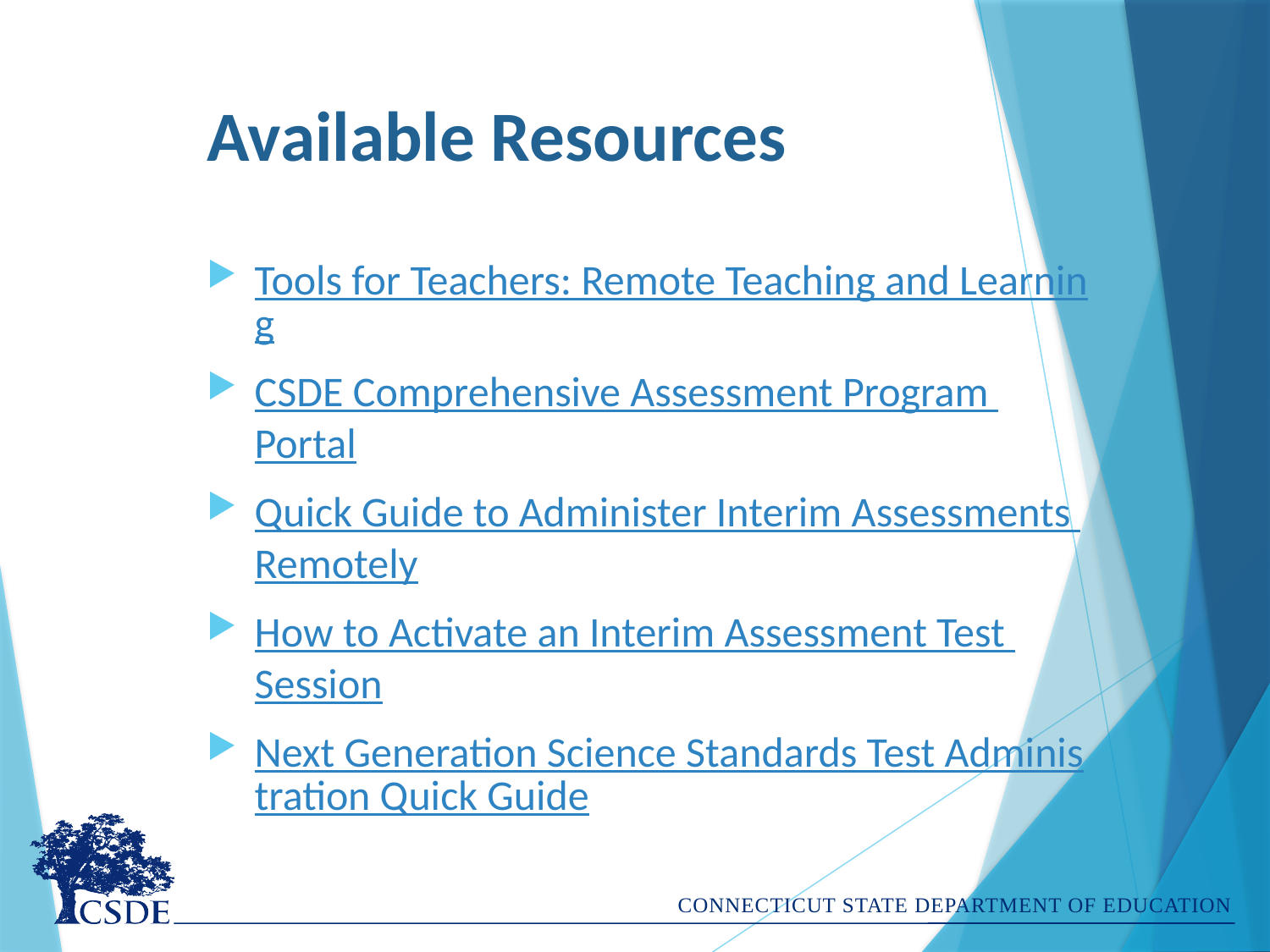

# Available Resources
Tools for Teachers: Remote Teaching and Learning
CSDE Comprehensive Assessment Program Portal
Quick Guide to Administer Interim Assessments Remotely
How to Activate an Interim Assessment Test Session
Next Generation Science Standards Test Administration Quick Guide